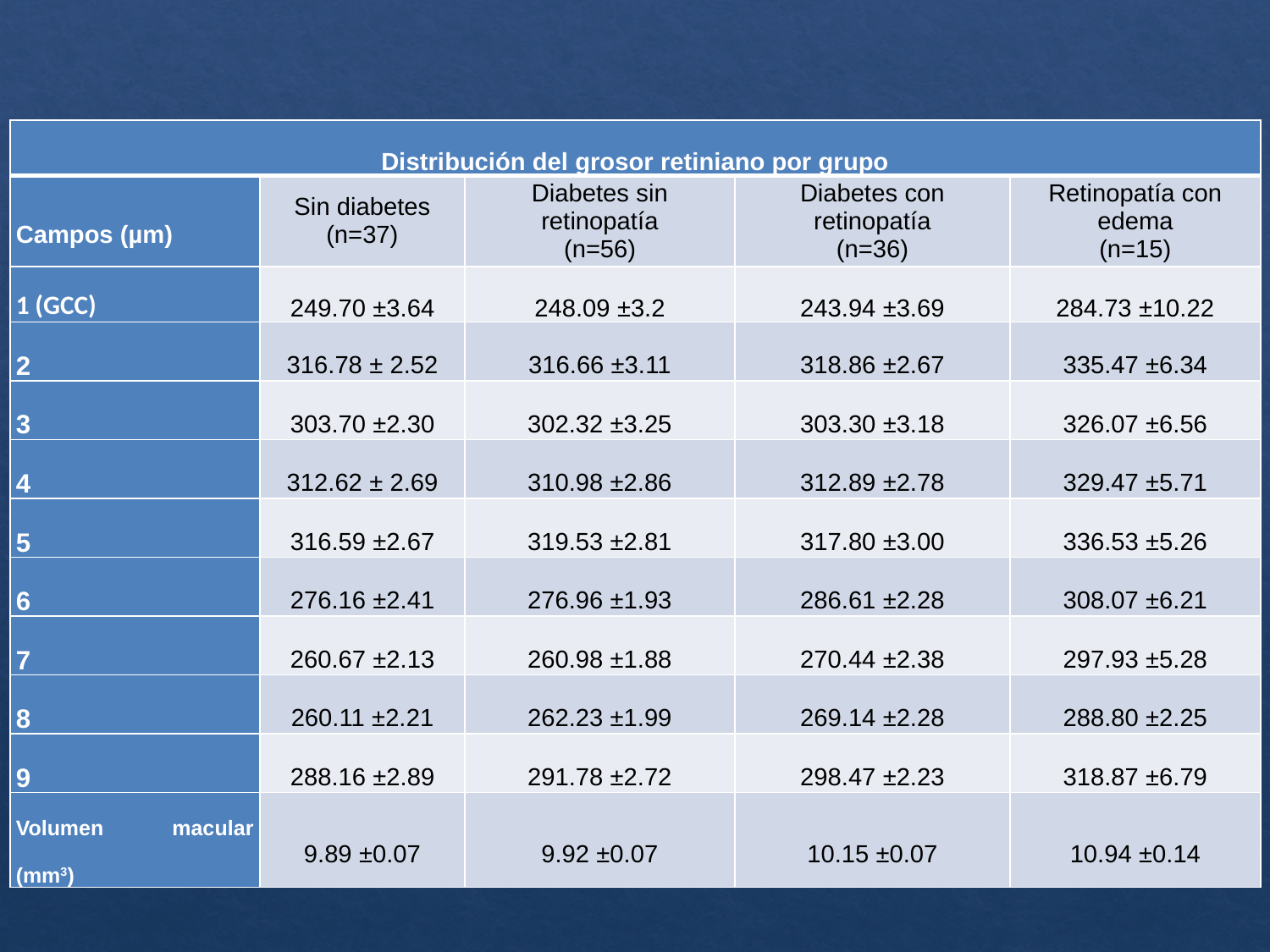

| Distribución del grosor retiniano por grupo |  |  |  |  |
| --- | --- | --- | --- | --- |
| Campos (µm) | Sin diabetes (n=37) | Diabetes sin retinopatía (n=56) | Diabetes con retinopatía (n=36) | Retinopatía con edema (n=15) |
| 1 (GCC) | 249.70 ±3.64 | 248.09 ±3.2 | 243.94 ±3.69 | 284.73 ±10.22 |
| 2 | 316.78 ± 2.52 | 316.66 ±3.11 | 318.86 ±2.67 | 335.47 ±6.34 |
| 3 | 303.70 ±2.30 | 302.32 ±3.25 | 303.30 ±3.18 | 326.07 ±6.56 |
| 4 | 312.62 ± 2.69 | 310.98 ±2.86 | 312.89 ±2.78 | 329.47 ±5.71 |
| 5 | 316.59 ±2.67 | 319.53 ±2.81 | 317.80 ±3.00 | 336.53 ±5.26 |
| 6 | 276.16 ±2.41 | 276.96 ±1.93 | 286.61 ±2.28 | 308.07 ±6.21 |
| 7 | 260.67 ±2.13 | 260.98 ±1.88 | 270.44 ±2.38 | 297.93 ±5.28 |
| 8 | 260.11 ±2.21 | 262.23 ±1.99 | 269.14 ±2.28 | 288.80 ±2.25 |
| 9 | 288.16 ±2.89 | 291.78 ±2.72 | 298.47 ±2.23 | 318.87 ±6.79 |
| Volumen macular (mm3) | 9.89 ±0.07 | 9.92 ±0.07 | 10.15 ±0.07 | 10.94 ±0.14 |